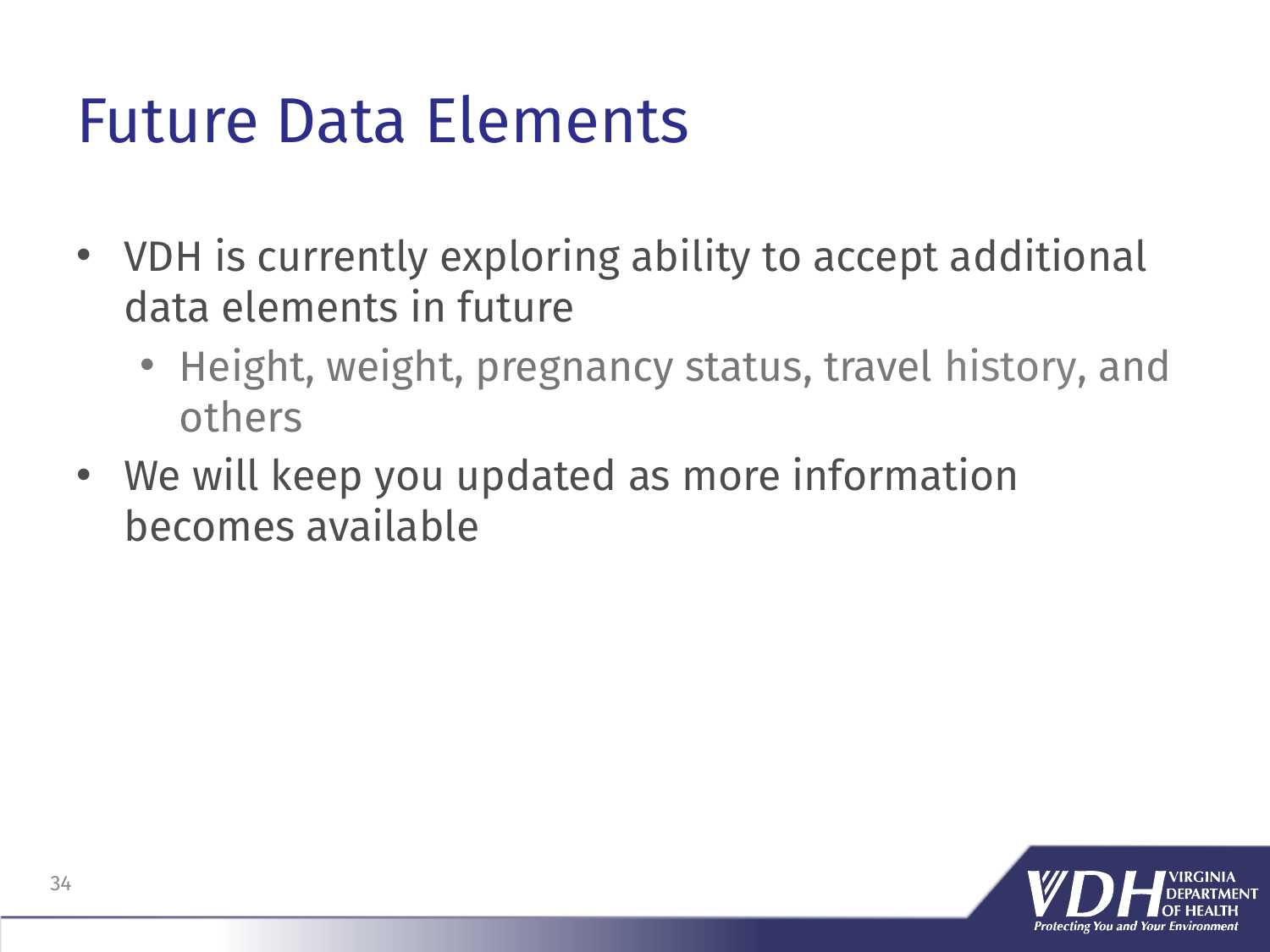

# Future Data Elements
VDH is currently exploring ability to accept additional data elements in future
Height, weight, pregnancy status, travel history, and others
We will keep you updated as more information becomes available
34